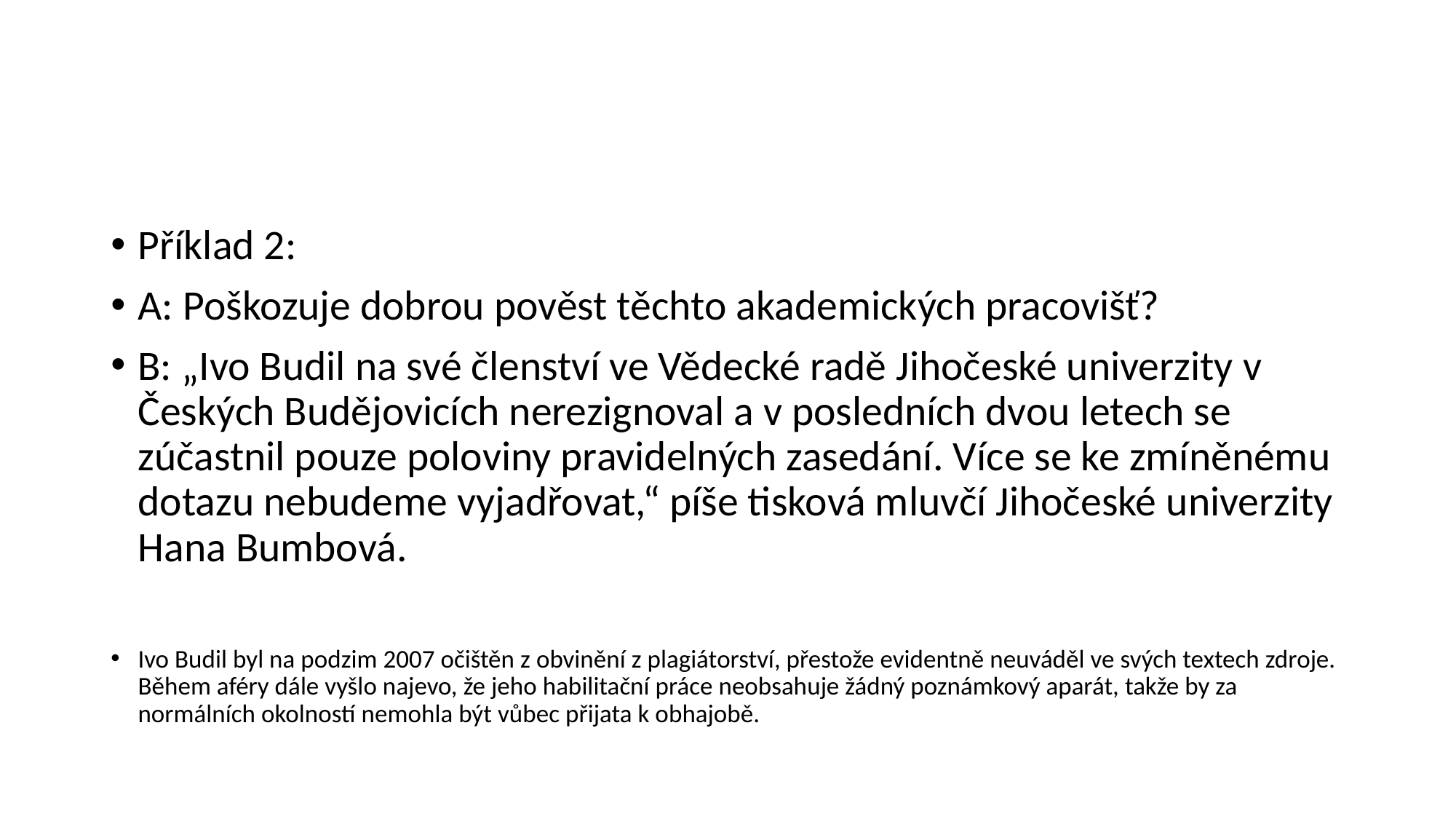

#
Příklad 2:
A: Poškozuje dobrou pověst těchto akademických pracovišť?
B: „Ivo Budil na své členství ve Vědecké radě Jihočeské univerzity v Českých Budějovicích nerezignoval a v posledních dvou letech se zúčastnil pouze poloviny pravidelných zasedání. Více se ke zmíněnému dotazu nebudeme vyjadřovat,“ píše tisková mluvčí Jihočeské univerzity Hana Bumbová.

Ivo Budil byl na podzim 2007 očištěn z obvinění z plagiátorství, přestože evidentně neuváděl ve svých textech zdroje. Během aféry dále vyšlo najevo, že jeho habilitační práce neobsahuje žádný poznámkový aparát, takže by za normálních okolností nemohla být vůbec přijata k obhajobě.